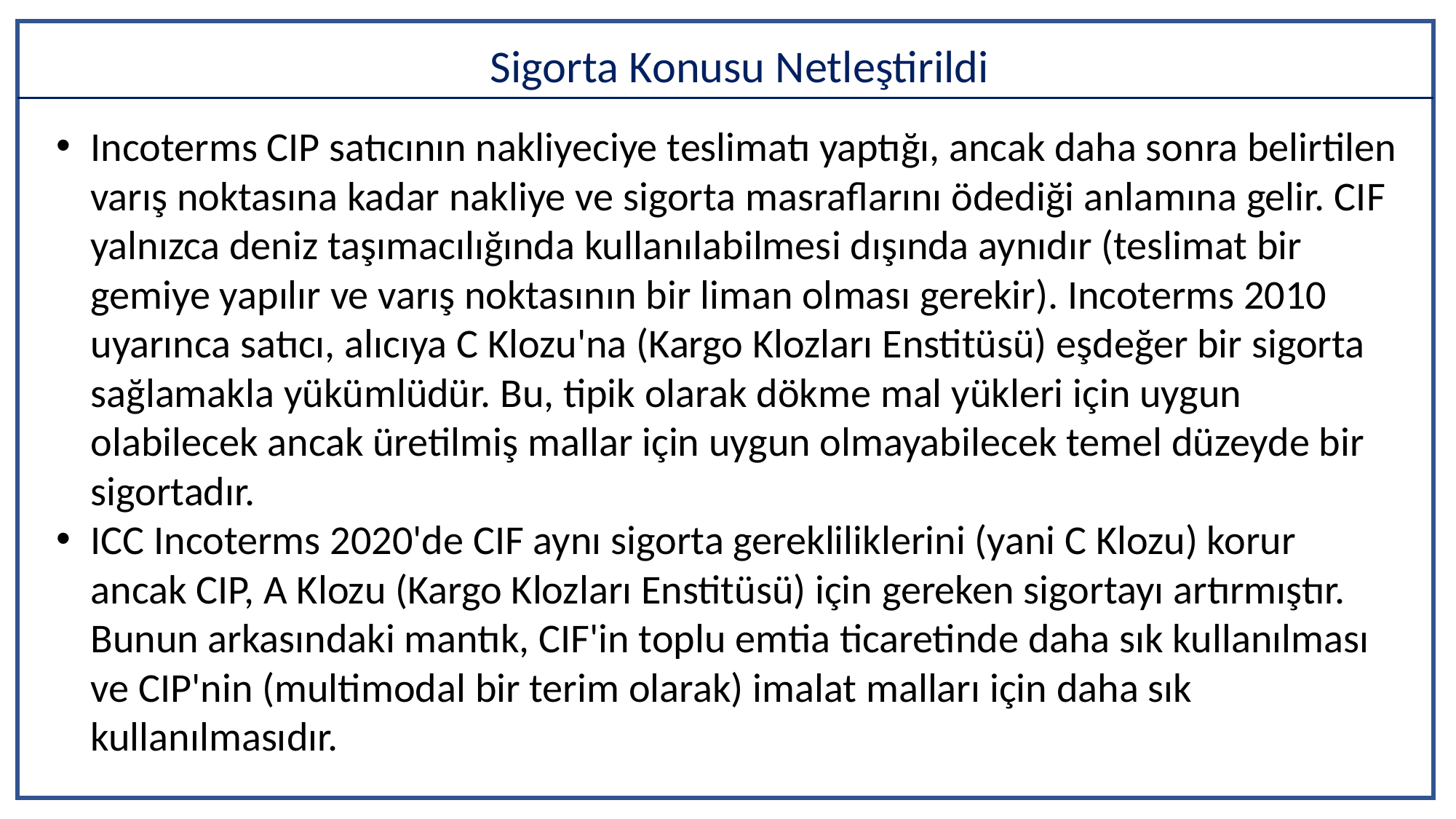

# Sigorta Konusu Netleştirildi
Incoterms CIP satıcının nakliyeciye teslimatı yaptığı, ancak daha sonra belirtilen varış noktasına kadar nakliye ve sigorta masraflarını ödediği anlamına gelir. CIF yalnızca deniz taşımacılığında kullanılabilmesi dışında aynıdır (teslimat bir gemiye yapılır ve varış noktasının bir liman olması gerekir). Incoterms 2010 uyarınca satıcı, alıcıya C Klozu'na (Kargo Klozları Enstitüsü) eşdeğer bir sigorta sağlamakla yükümlüdür. Bu, tipik olarak dökme mal yükleri için uygun olabilecek ancak üretilmiş mallar için uygun olmayabilecek temel düzeyde bir sigortadır.
ICC Incoterms 2020'de CIF aynı sigorta gerekliliklerini (yani C Klozu) korur ancak CIP, A Klozu (Kargo Klozları Enstitüsü) için gereken sigortayı artırmıştır. Bunun arkasındaki mantık, CIF'in toplu emtia ticaretinde daha sık kullanılması ve CIP'nin (multimodal bir terim olarak) imalat malları için daha sık kullanılmasıdır.